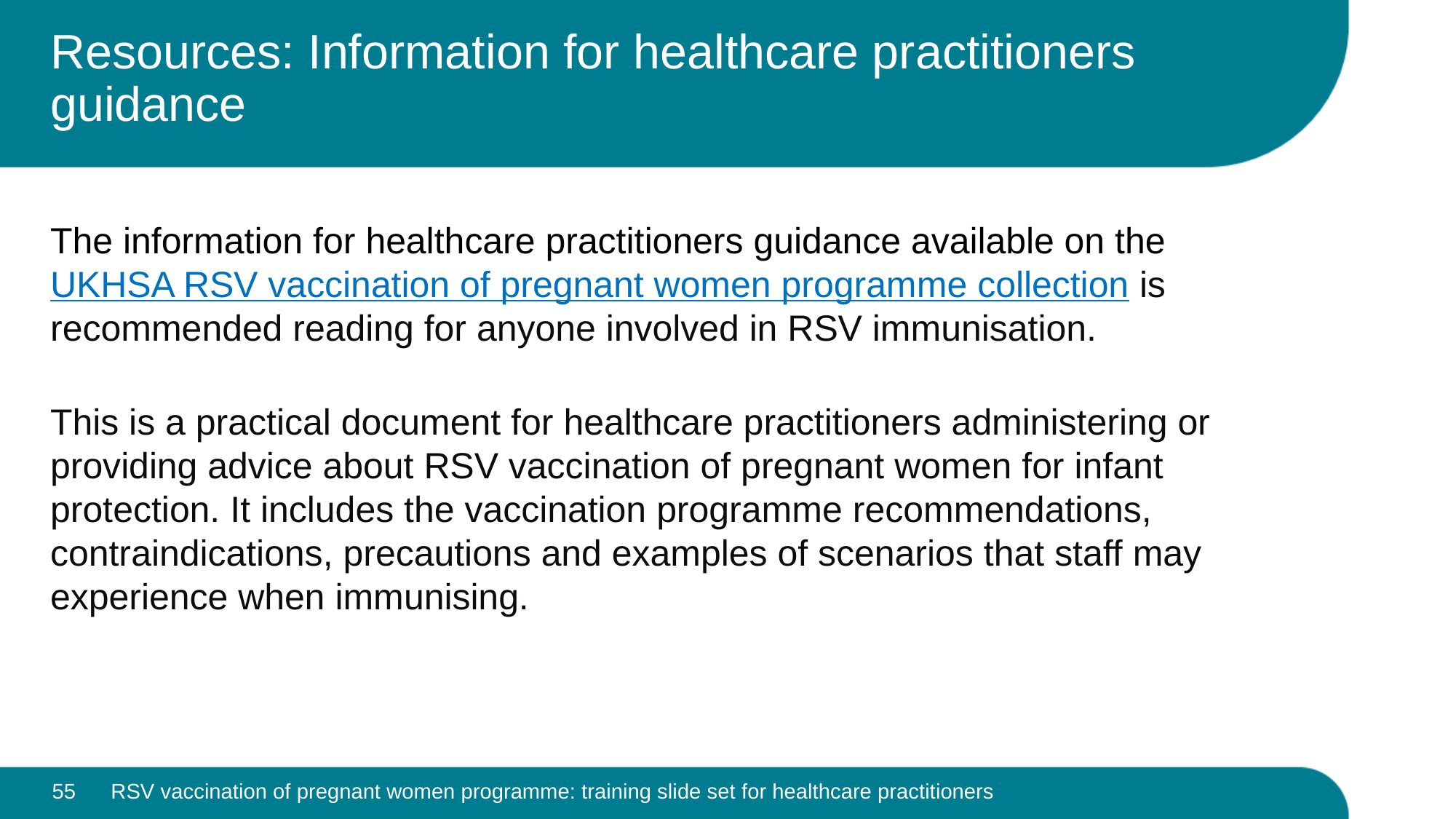

# Resources: Information for healthcare practitioners guidance
The information for healthcare practitioners guidance available on the UKHSA RSV vaccination of pregnant women programme collection is recommended reading for anyone involved in RSV immunisation.

This is a practical document for healthcare practitioners administering or providing advice about RSV vaccination of pregnant women for infant protection. It includes the vaccination programme recommendations, contraindications, precautions and examples of scenarios that staff may experience when immunising.
55
RSV vaccination of pregnant women programme: training slide set for healthcare practitioners